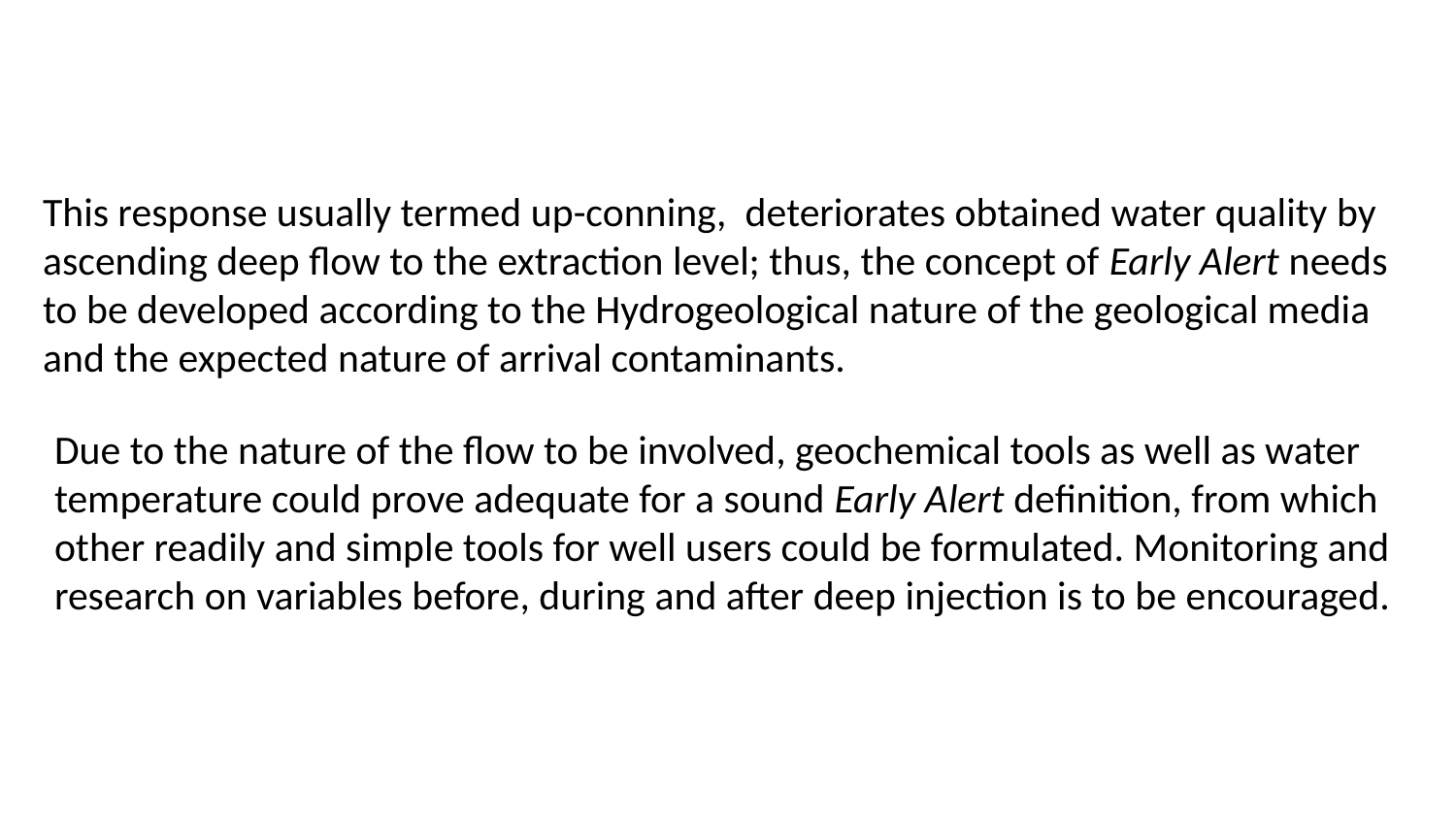

This response usually termed up-conning,  deteriorates obtained water quality by ascending deep flow to the extraction level; thus, the concept of Early Alert needs to be developed according to the Hydrogeological nature of the geological media and the expected nature of arrival contaminants.
Due to the nature of the flow to be involved, geochemical tools as well as water temperature could prove adequate for a sound Early Alert definition, from which other readily and simple tools for well users could be formulated. Monitoring and research on variables before, during and after deep injection is to be encouraged.